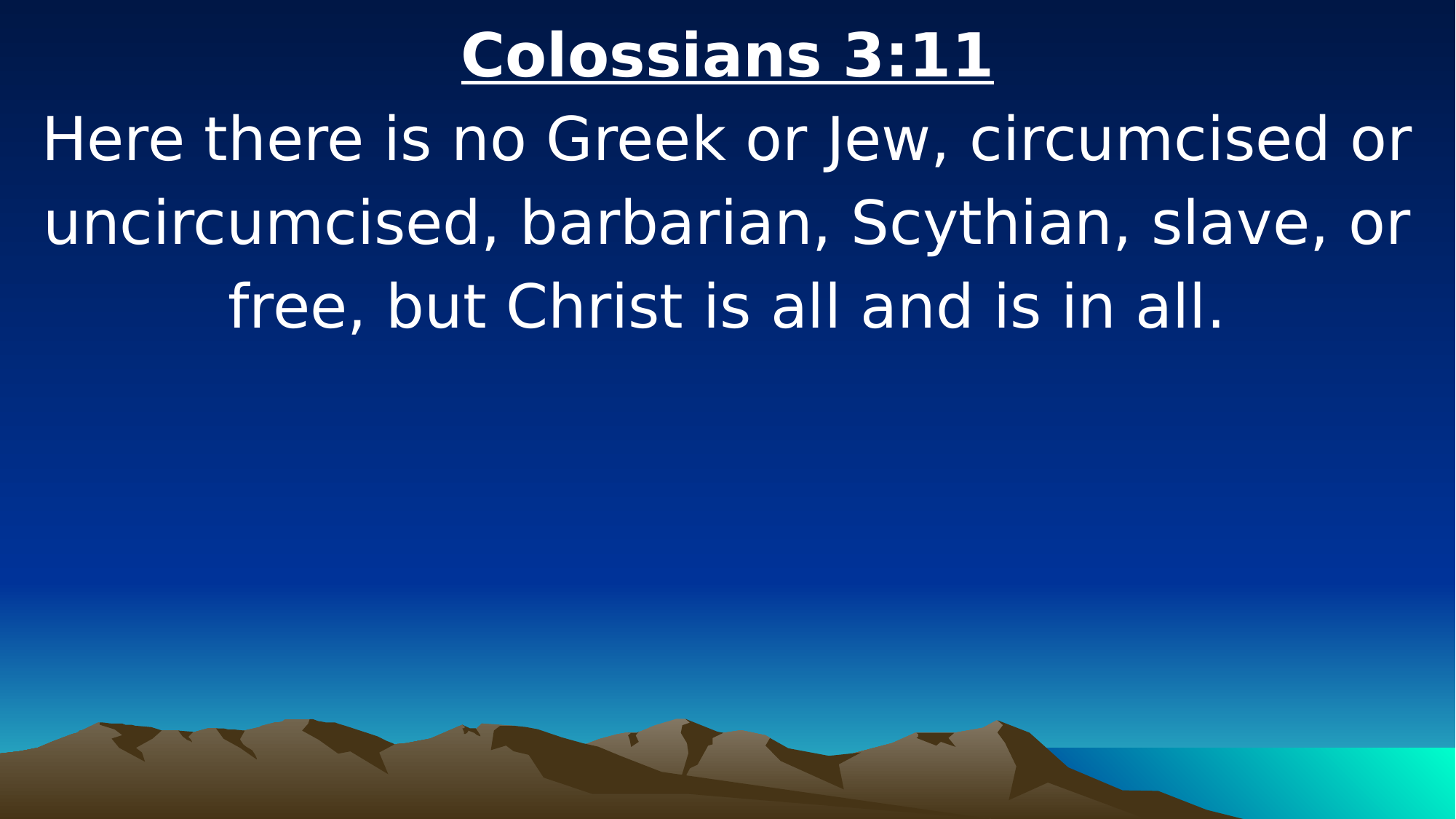

Colossians 3:11
Here there is no Greek or Jew, circumcised or uncircumcised, barbarian, Scythian, slave, or free, but Christ is all and is in all.